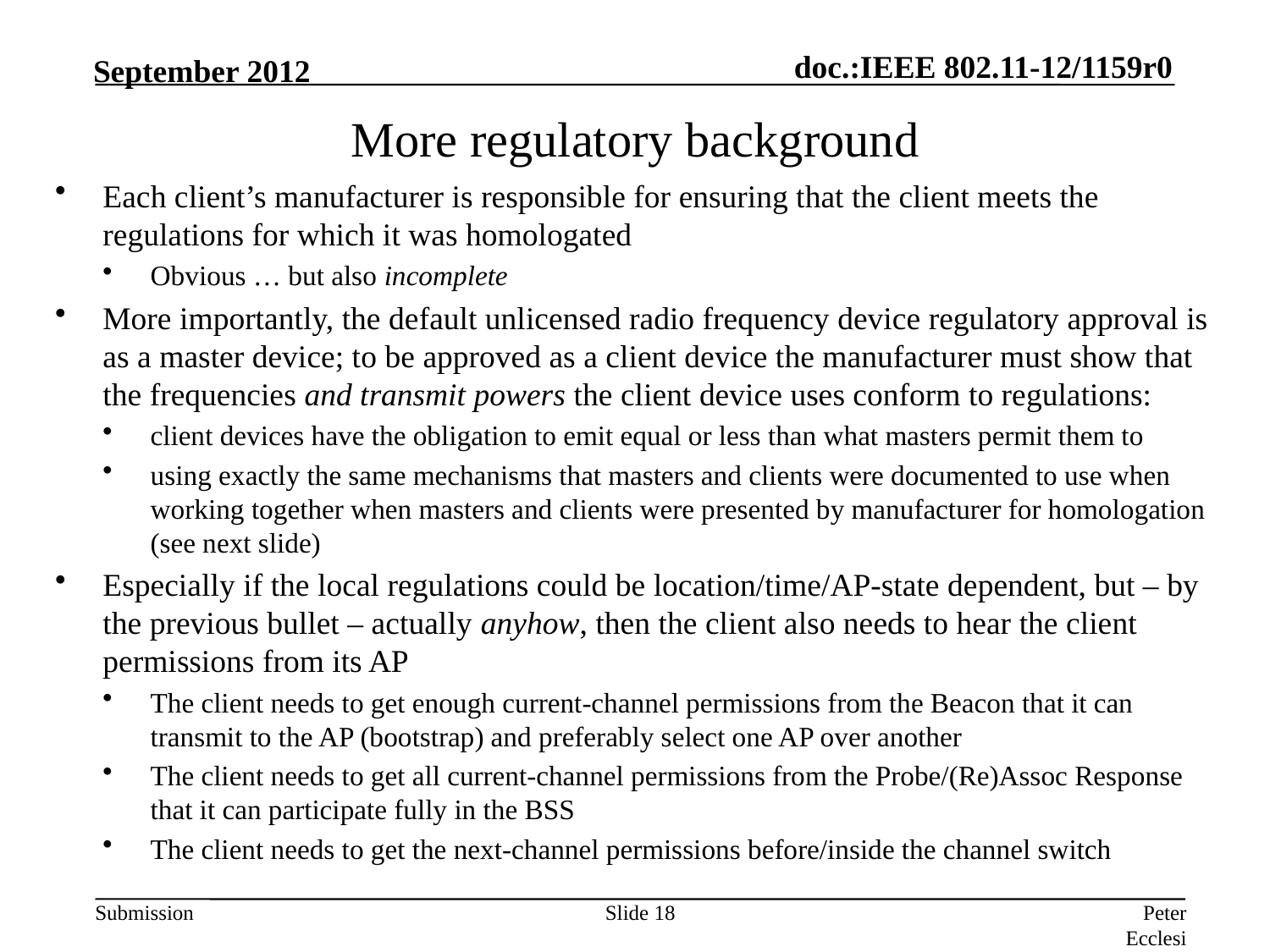

# More regulatory background
Each client’s manufacturer is responsible for ensuring that the client meets the regulations for which it was homologated
Obvious … but also incomplete
More importantly, the default unlicensed radio frequency device regulatory approval is as a master device; to be approved as a client device the manufacturer must show that the frequencies and transmit powers the client device uses conform to regulations:
client devices have the obligation to emit equal or less than what masters permit them to
using exactly the same mechanisms that masters and clients were documented to use when working together when masters and clients were presented by manufacturer for homologation (see next slide)
Especially if the local regulations could be location/time/AP-state dependent, but – by the previous bullet – actually anyhow, then the client also needs to hear the client permissions from its AP
The client needs to get enough current-channel permissions from the Beacon that it can transmit to the AP (bootstrap) and preferably select one AP over another
The client needs to get all current-channel permissions from the Probe/(Re)Assoc Response that it can participate fully in the BSS
The client needs to get the next-channel permissions before/inside the channel switch
Slide 18
Peter Ecclesine, Cisco Systems